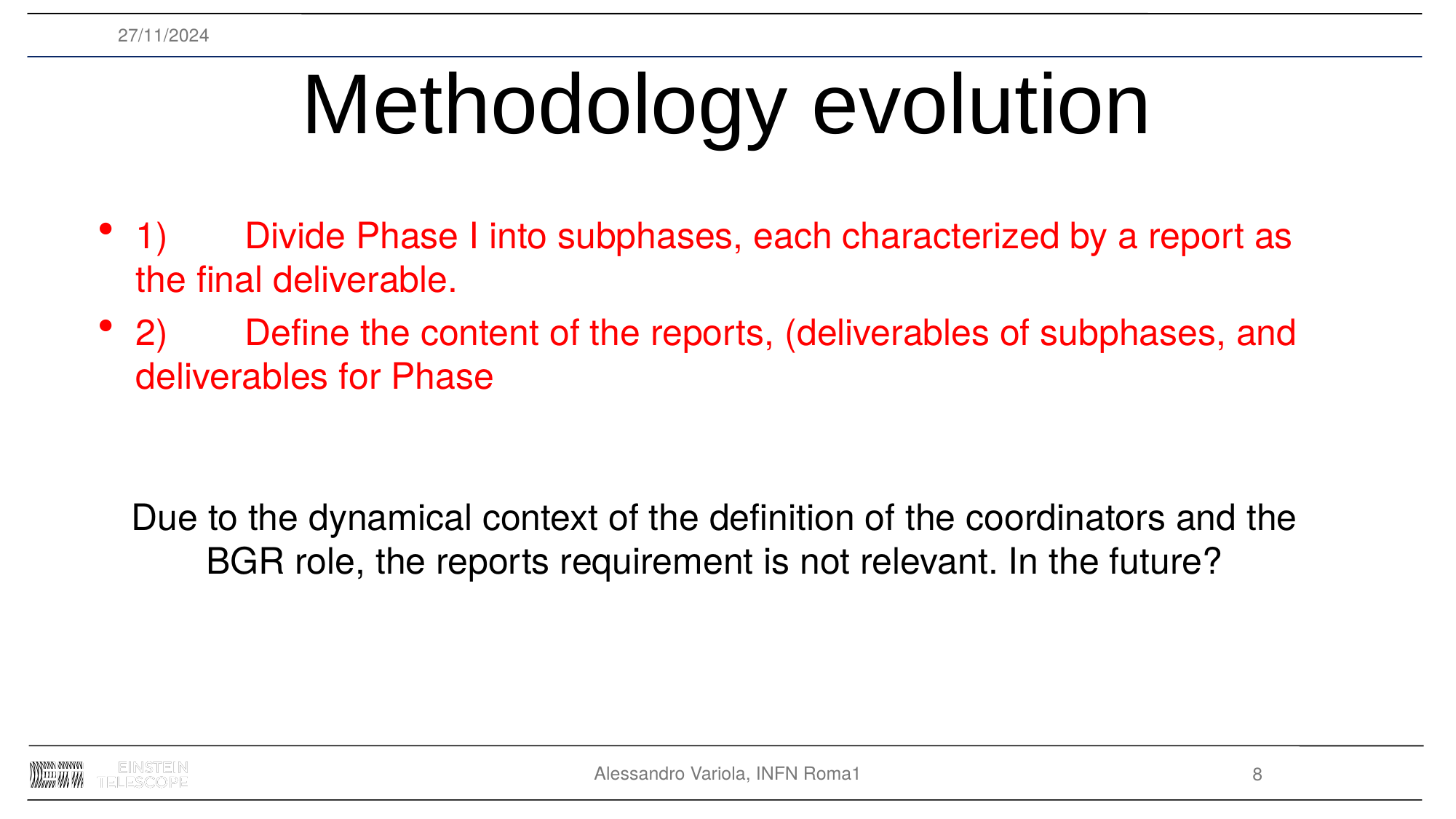

27/11/2024
# Methodology evolution
1)	Divide Phase I into subphases, each characterized by a report as the final deliverable.
2)	Define the content of the reports, (deliverables of subphases, and deliverables for Phase

Due to the dynamical context of the definition of the coordinators and the BGR role, the reports requirement is not relevant. In the future?
Alessandro Variola, INFN Roma1
8